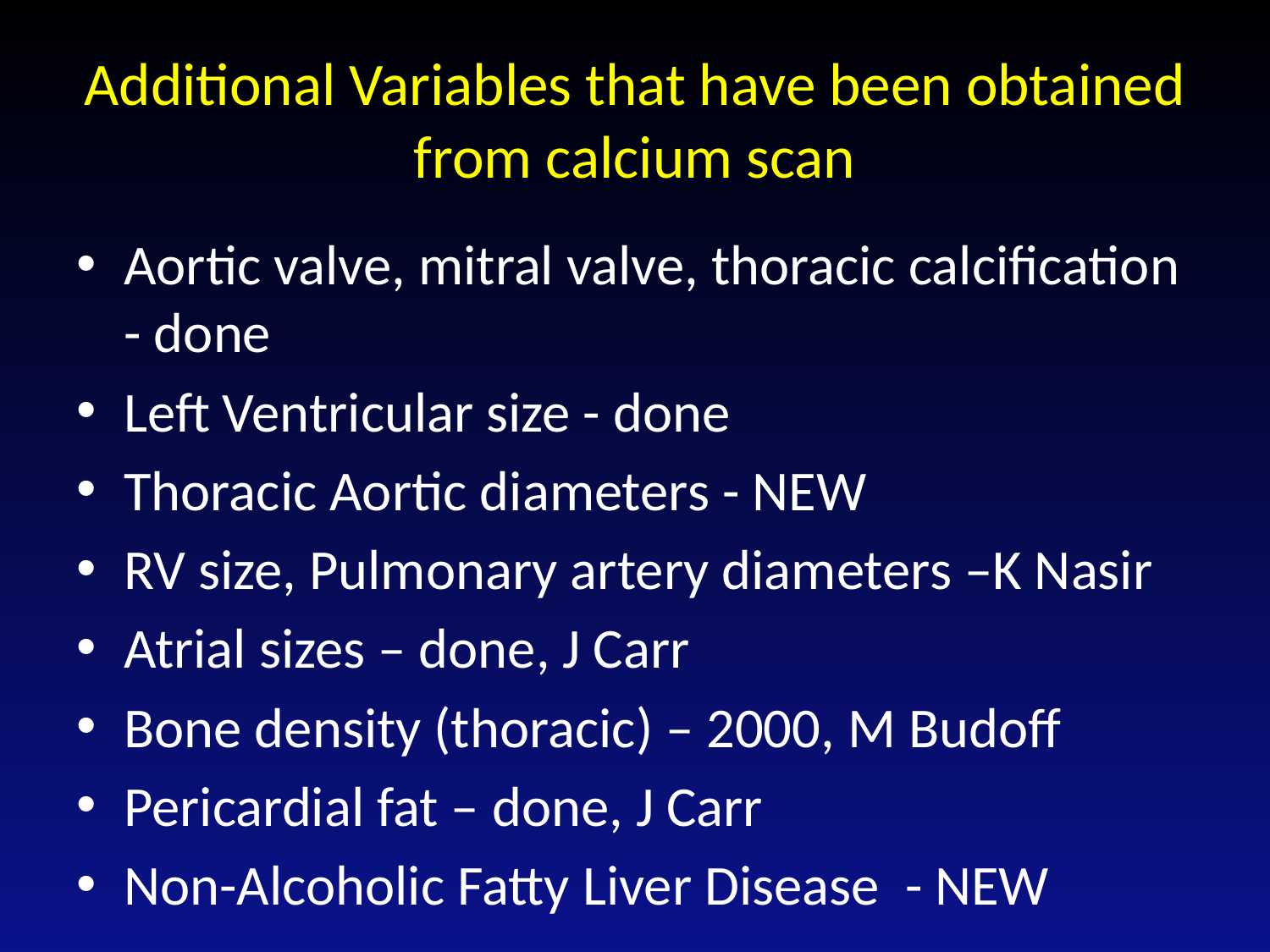

# Additional Variables that have been obtained from calcium scan
Aortic valve, mitral valve, thoracic calcification - done
Left Ventricular size - done
Thoracic Aortic diameters - NEW
RV size, Pulmonary artery diameters –K Nasir
Atrial sizes – done, J Carr
Bone density (thoracic) – 2000, M Budoff
Pericardial fat – done, J Carr
Non-Alcoholic Fatty Liver Disease  - NEW